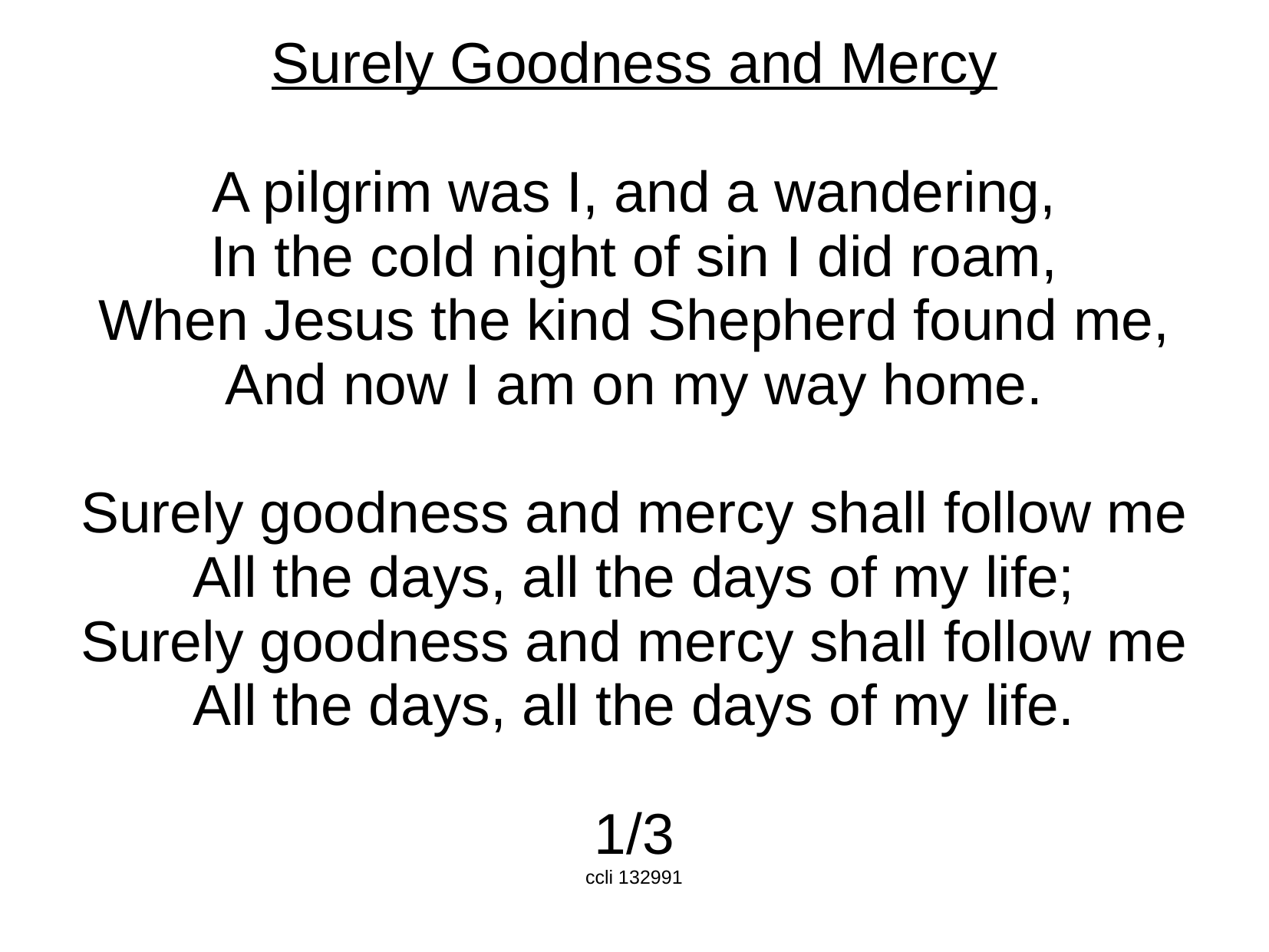

Surely Goodness and Mercy

A pilgrim was I, and a wandering,
In the cold night of sin I did roam,
When Jesus the kind Shepherd found me,
And now I am on my way home.

Surely goodness and mercy shall follow me
All the days, all the days of my life;
Surely goodness and mercy shall follow me
All the days, all the days of my life.

1/3
ccli 132991